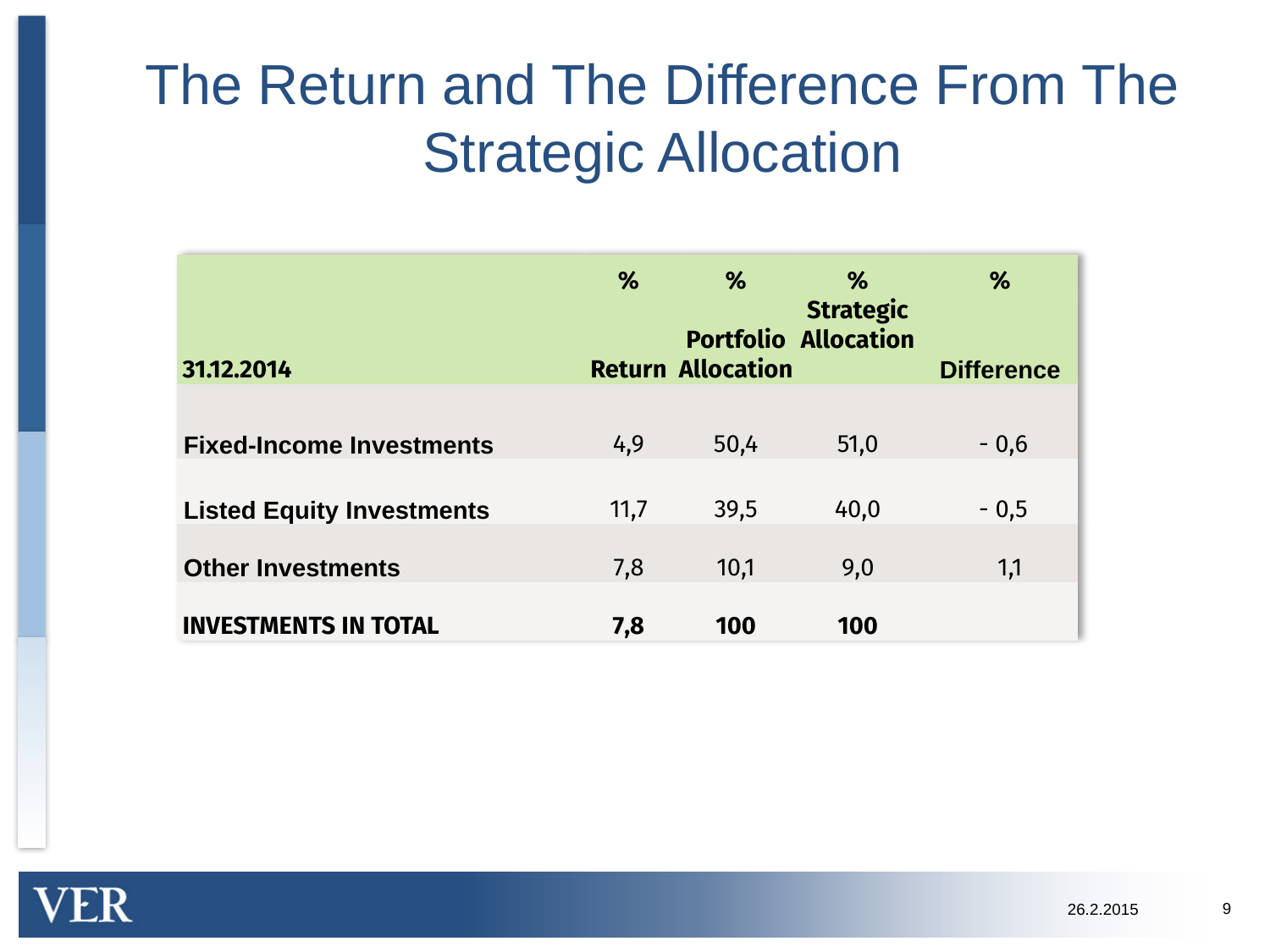

# The Return and The Difference From The Strategic Allocation
|  | % | % | % | % |
| --- | --- | --- | --- | --- |
| 31.12.2014 | Return | Portfolio Allocation | Strategic Allocation | Difference |
| Fixed-Income Investments | 4,9 | 50,4 | 51,0 | - 0,6 |
| Listed Equity Investments | 11,7 | 39,5 | 40,0 | - 0,5 |
| Other Investments | 7,8 | 10,1 | 9,0 | 1,1 |
| INVESTMENTS IN TOTAL | 7,8 | 100 | 100 |  |
9
26.2.2015